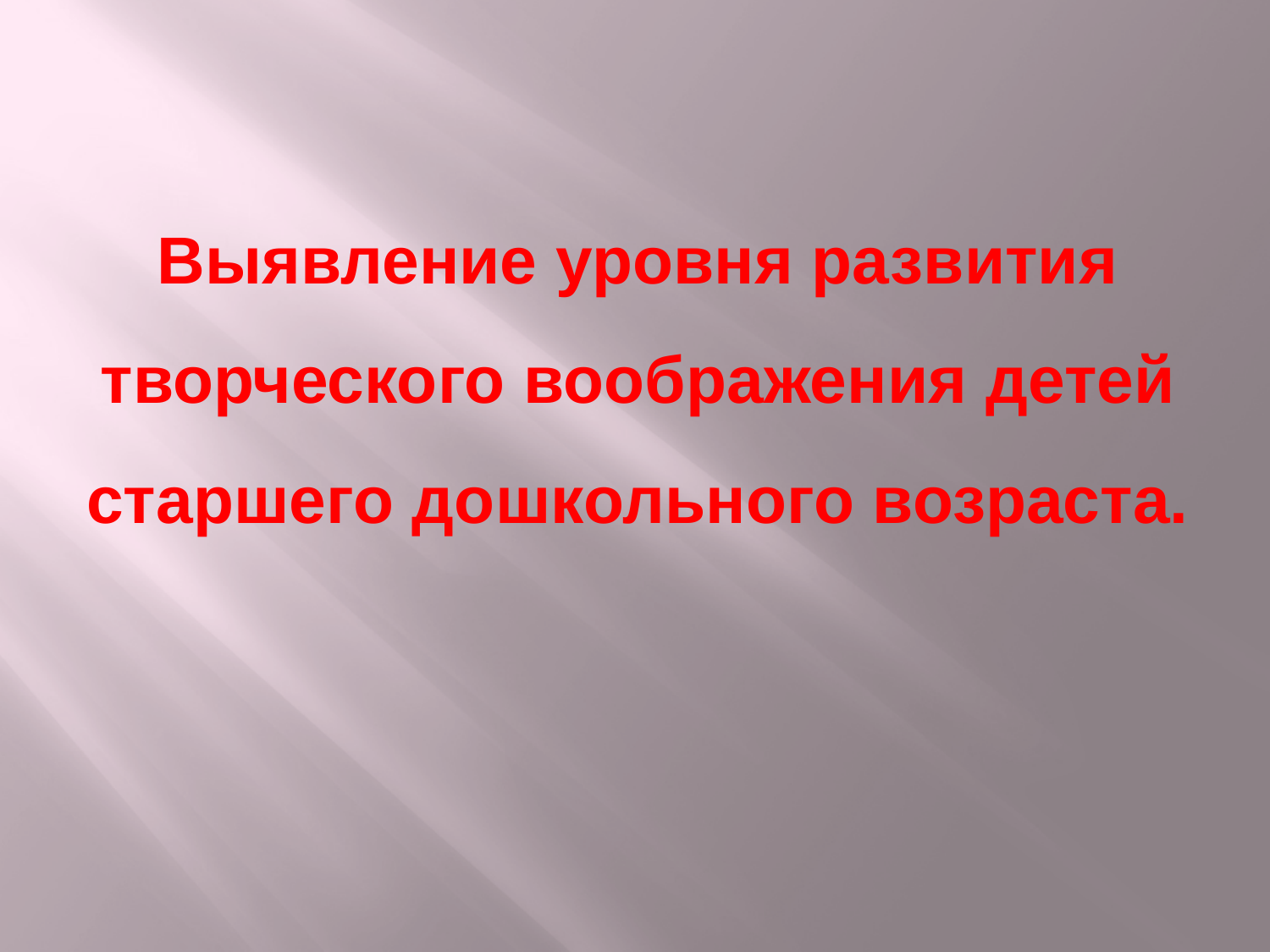

# Выявление уровня развития творческого воображения детей старшего дошкольного возраста.